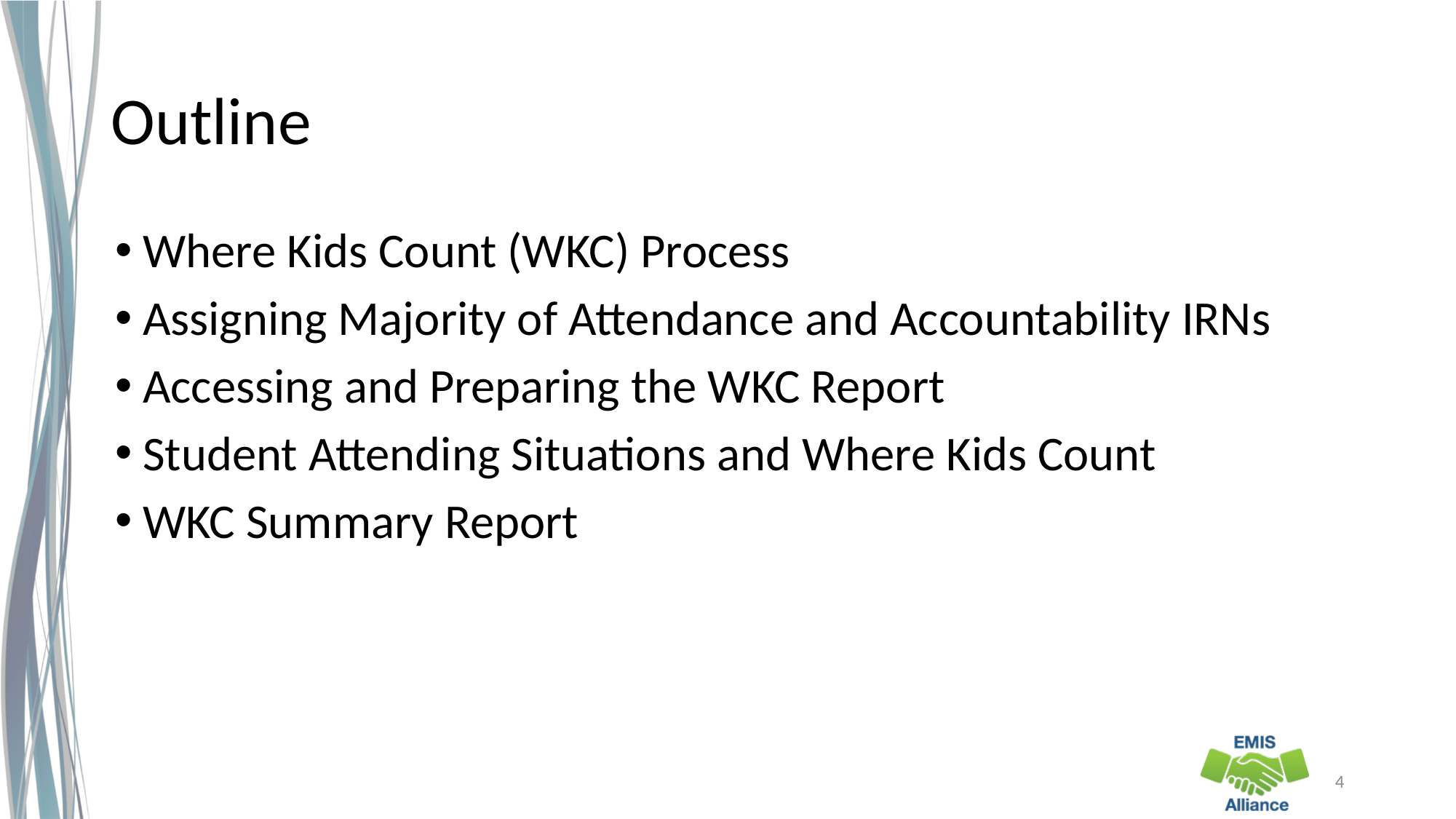

# Outline
Where Kids Count (WKC) Process
Assigning Majority of Attendance and Accountability IRNs
Accessing and Preparing the WKC Report
Student Attending Situations and Where Kids Count
WKC Summary Report
4